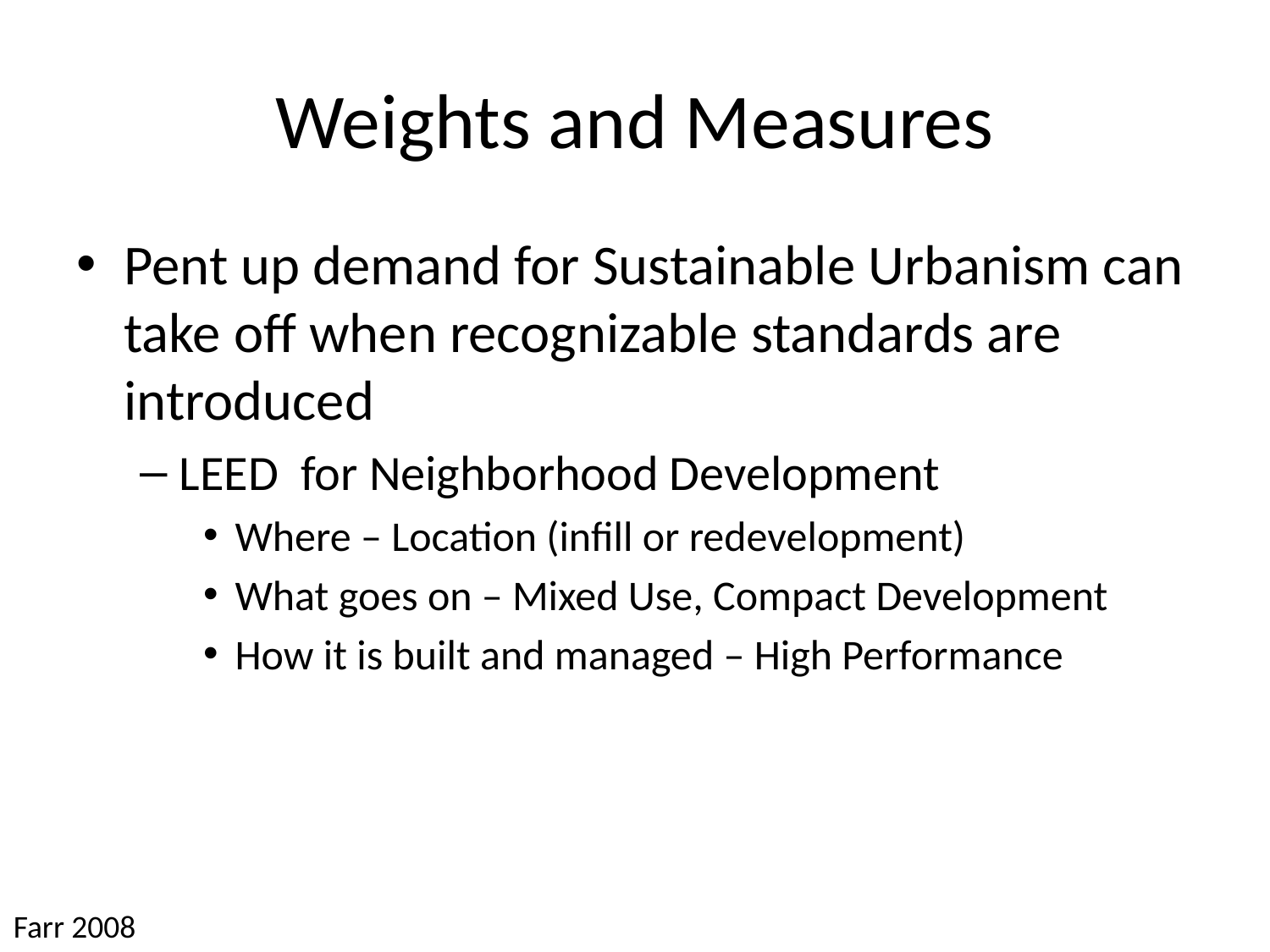

# Weights and Measures
Pent up demand for Sustainable Urbanism can take off when recognizable standards are introduced
LEED  for Neighborhood Development
Where – Location (infill or redevelopment)
What goes on – Mixed Use, Compact Development
How it is built and managed – High Performance
Farr 2008